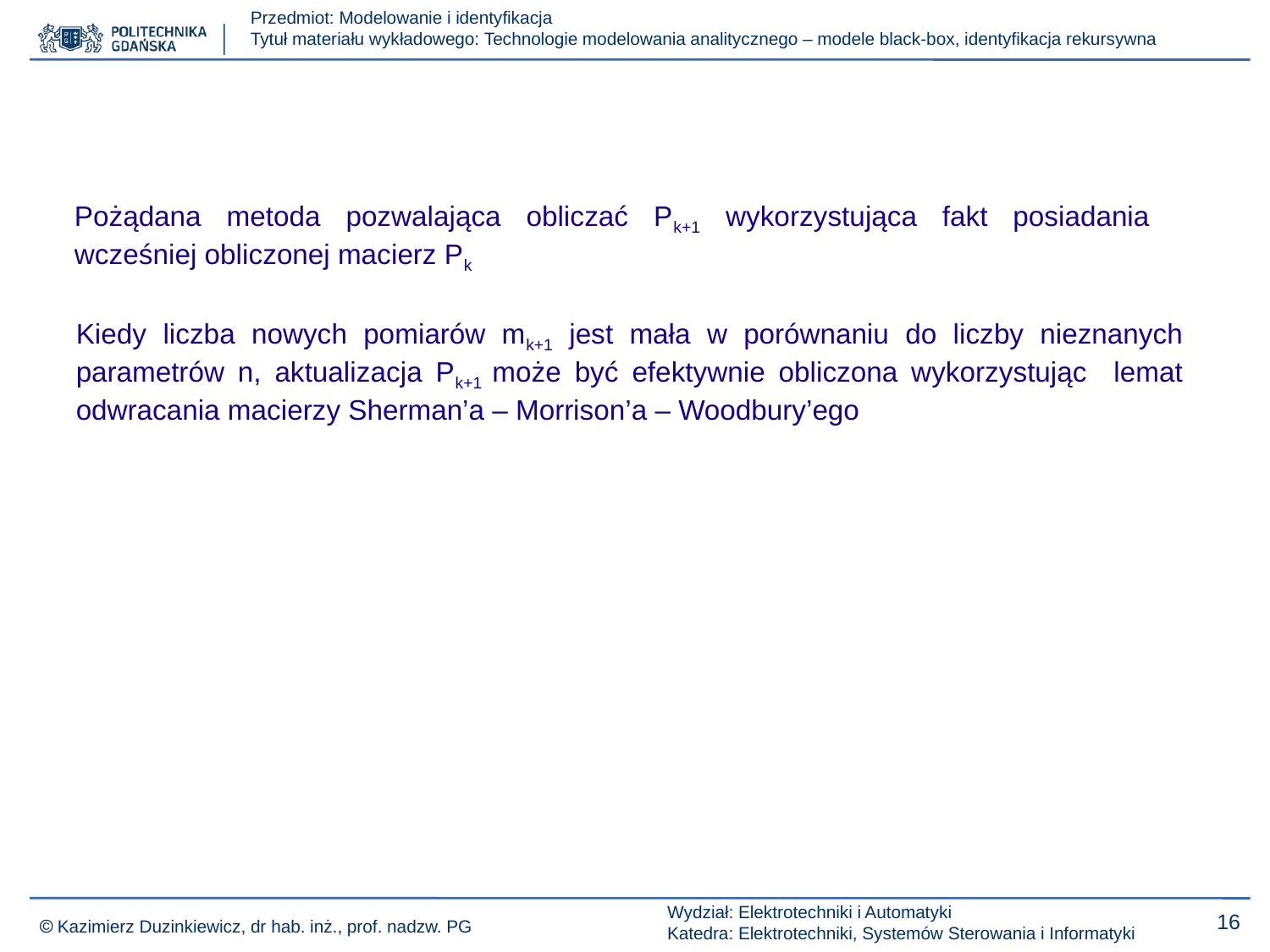

Pożądana metoda pozwalająca obliczać Pk+1 wykorzystująca fakt posiadania wcześniej obliczonej macierz Pk
Kiedy liczba nowych pomiarów mk+1 jest mała w porównaniu do liczby nieznanych parametrów n, aktualizacja Pk+1 może być efektywnie obliczona wykorzystując  lemat odwracania macierzy Sherman’a – Morrison’a – Woodbury’ego